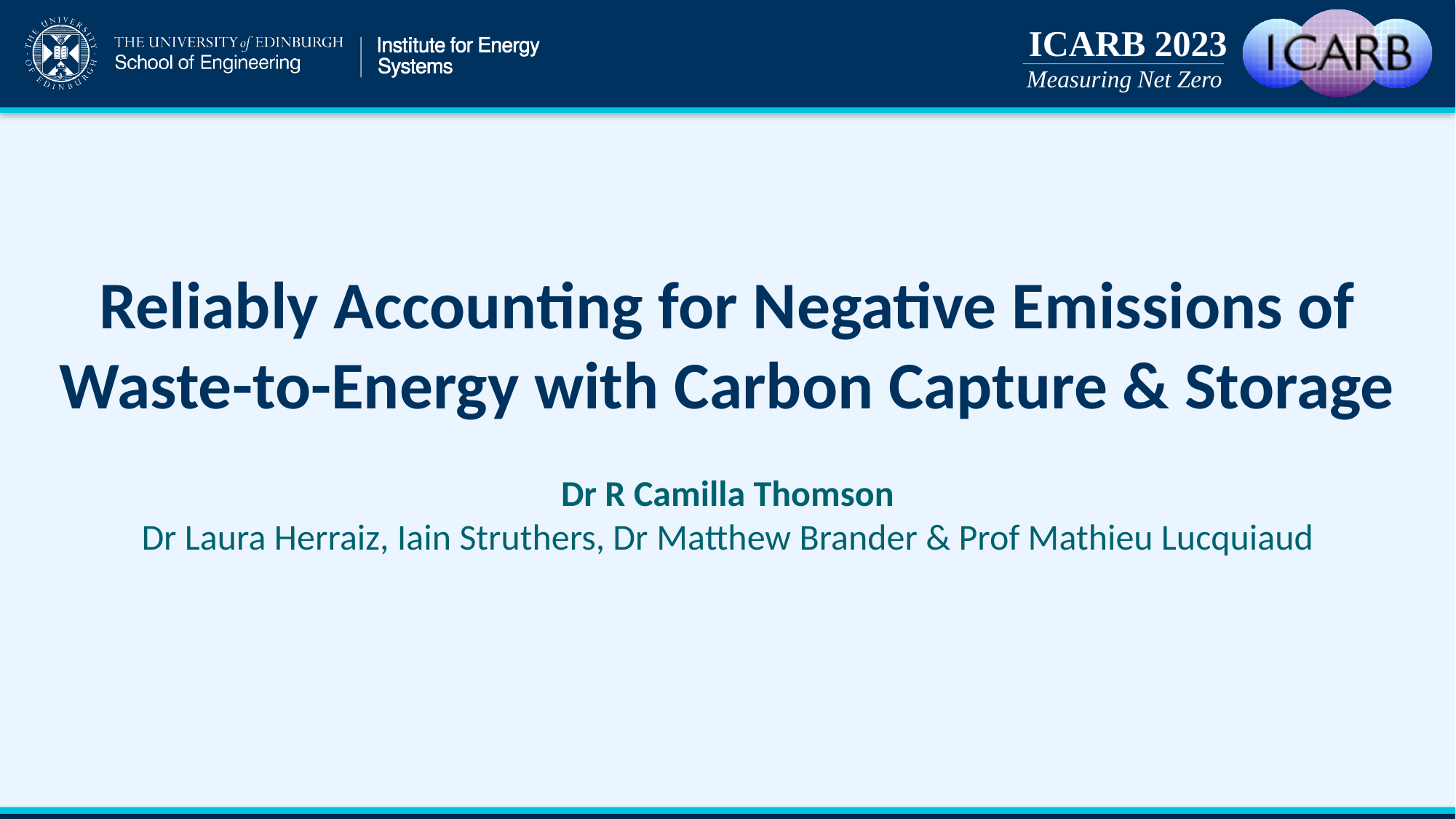

# Reliably Accounting for Negative Emissions of Waste-to-Energy with Carbon Capture & Storage
Dr R Camilla Thomson
Dr Laura Herraiz, Iain Struthers, Dr Matthew Brander & Prof Mathieu Lucquiaud